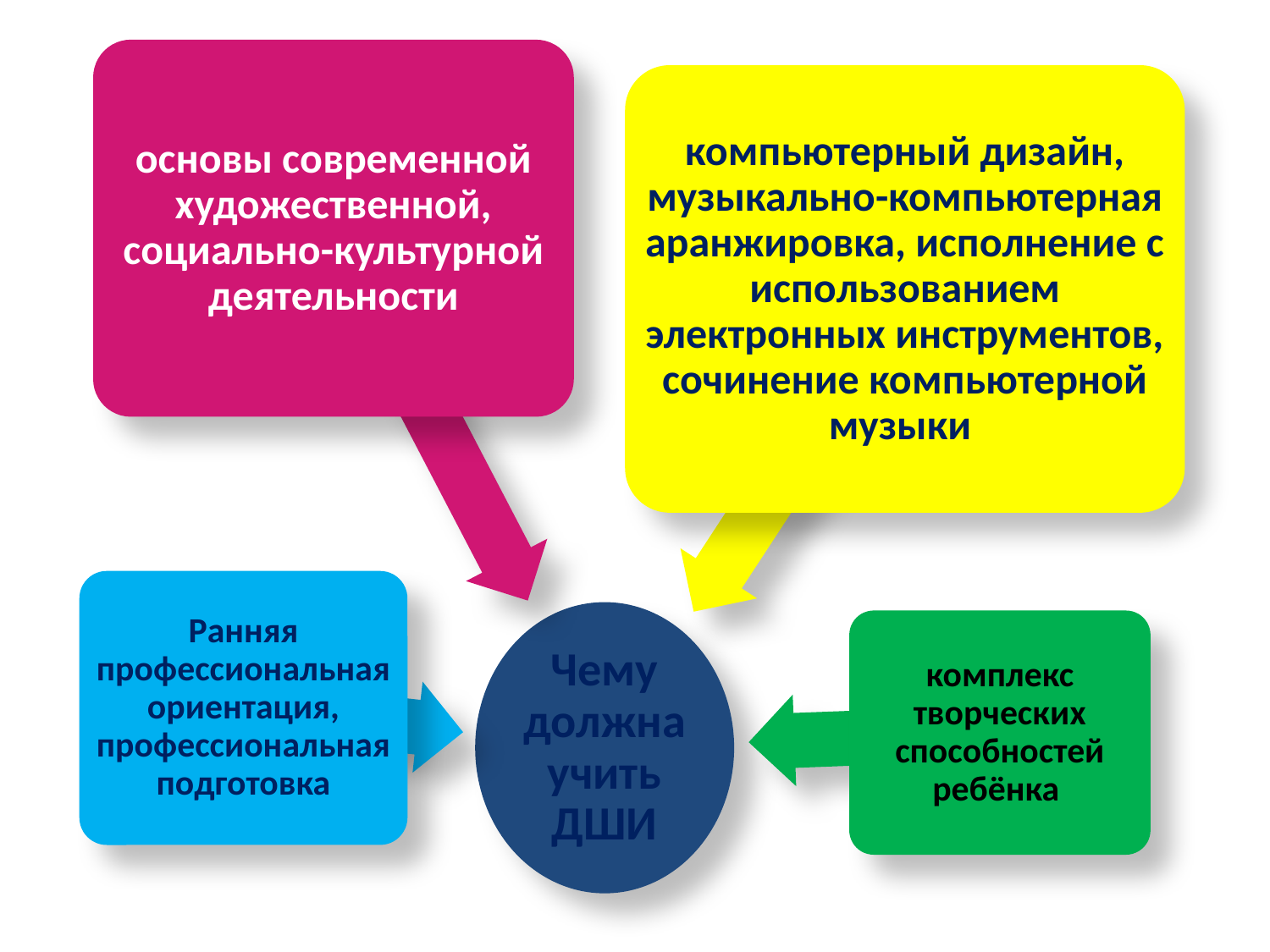

#
Чему должна учить ДШИ
Ранняя профессиональная ориентация, профессиональная подготовка
основы современной художественной, социально-культурной деятельности
компьютерный дизайн, музыкально-компьютерная аранжировка, исполнение с использованием электронных инструментов, сочинение компьютерной музыки
комплекс творческих способностей ребёнка